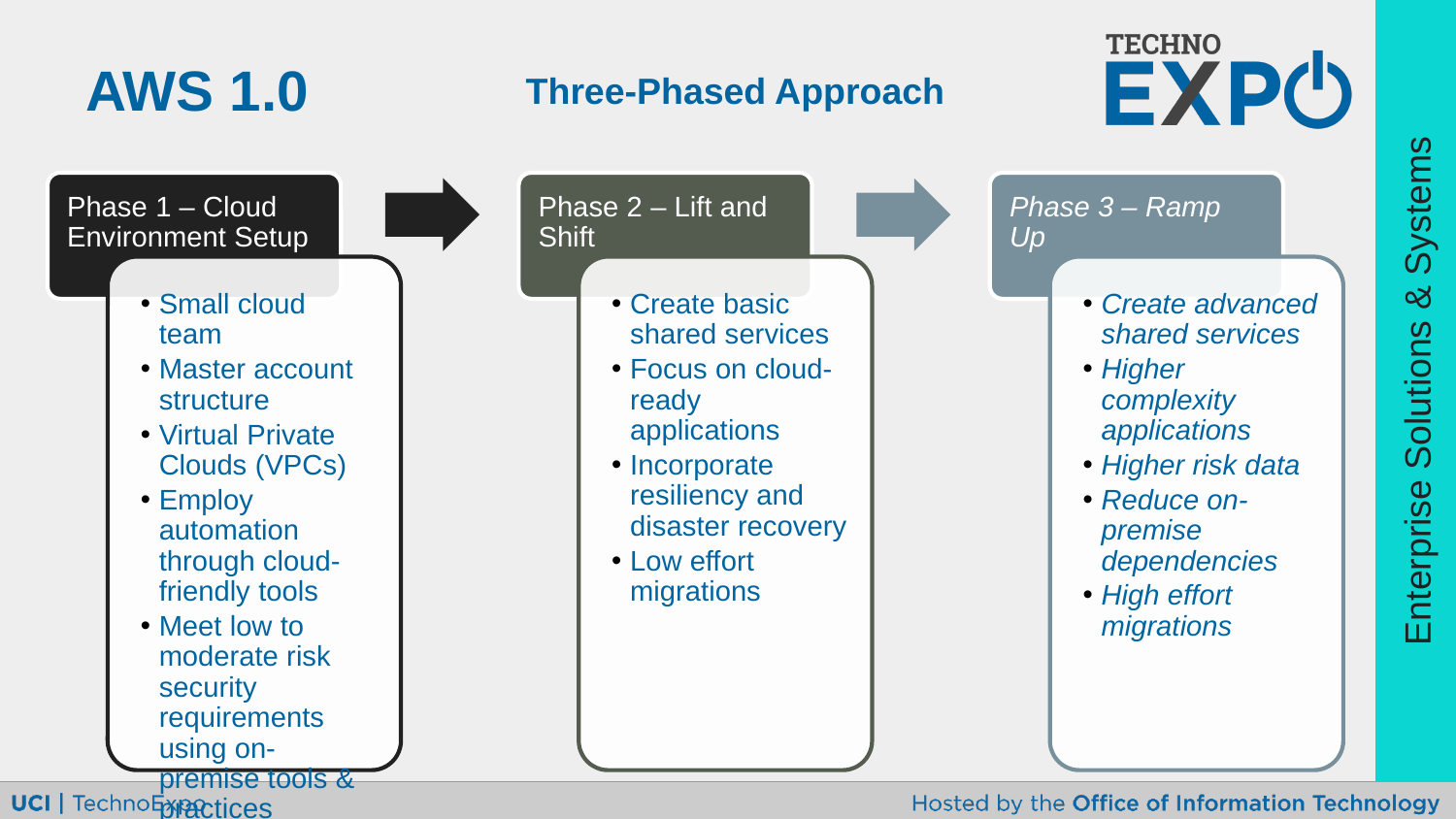

AWS 1.0
Three-Phased Approach
Phase 1 – Cloud Environment Setup
Small cloud team
Master account structure
Virtual Private Clouds (VPCs)
Employ automation through cloud-friendly tools
Meet low to moderate risk security requirements using on-premise tools & practices

Phase 2 – Lift and Shift
Create basic shared services
Focus on cloud-ready applications
Incorporate resiliency and disaster recovery
Low effort migrations

Phase 3 – Ramp Up
Create advanced shared services
Higher complexity applications
Higher risk data
Reduce on-premise dependencies
High effort migrations